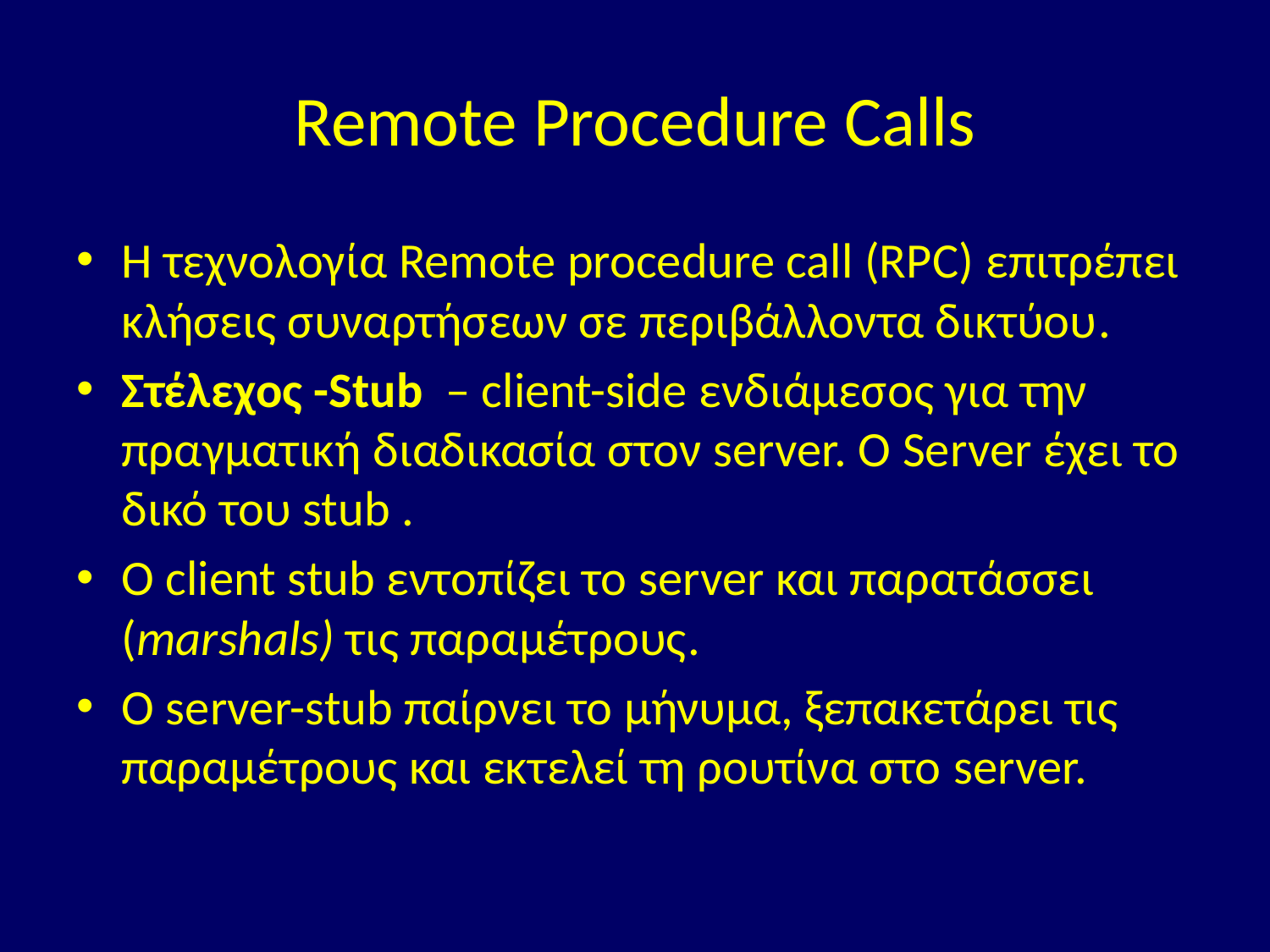

# Remote Procedure Calls
Η τεχνολογία Remote procedure call (RPC) επιτρέπει  κλήσεις συναρτήσεων σε περιβάλλοντα δικτύου.
Στέλεχος -Stub  – client-side ενδιάμεσος για την πραγματική διαδικασία στον server. Ο Server έχει το δικό του stub .
Ο client stub εντοπίζει το server και παρατάσσει (marshals) τις παραμέτρους.
Ο server-stub παίρνει το μήνυμα, ξεπακετάρει τις παραμέτρους και εκτελεί τη ρουτίνα στο server.